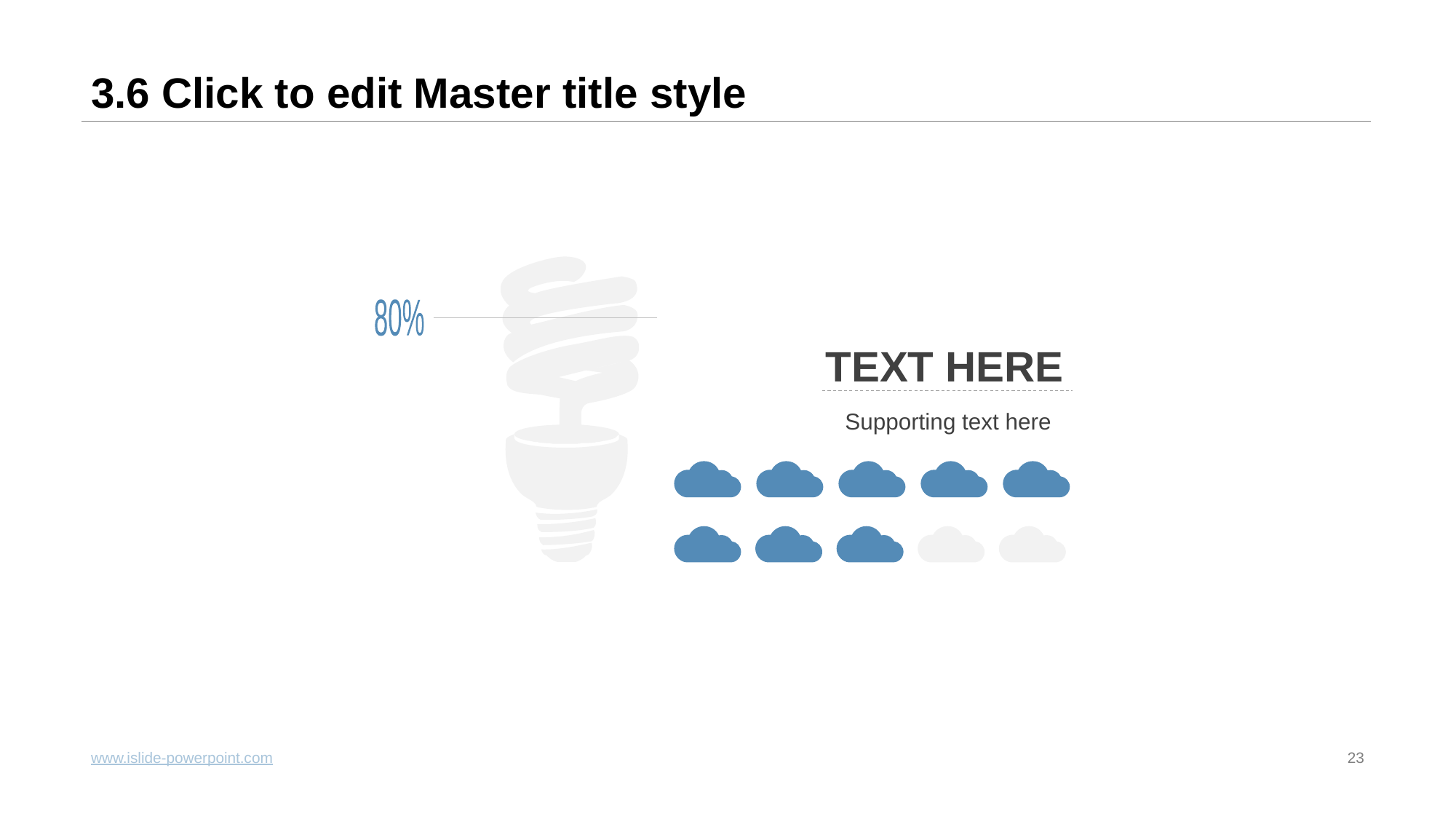

# 3.6 Click to edit Master title style

80%

TEXT HERE
Supporting text here

www.islide-powerpoint.com
23